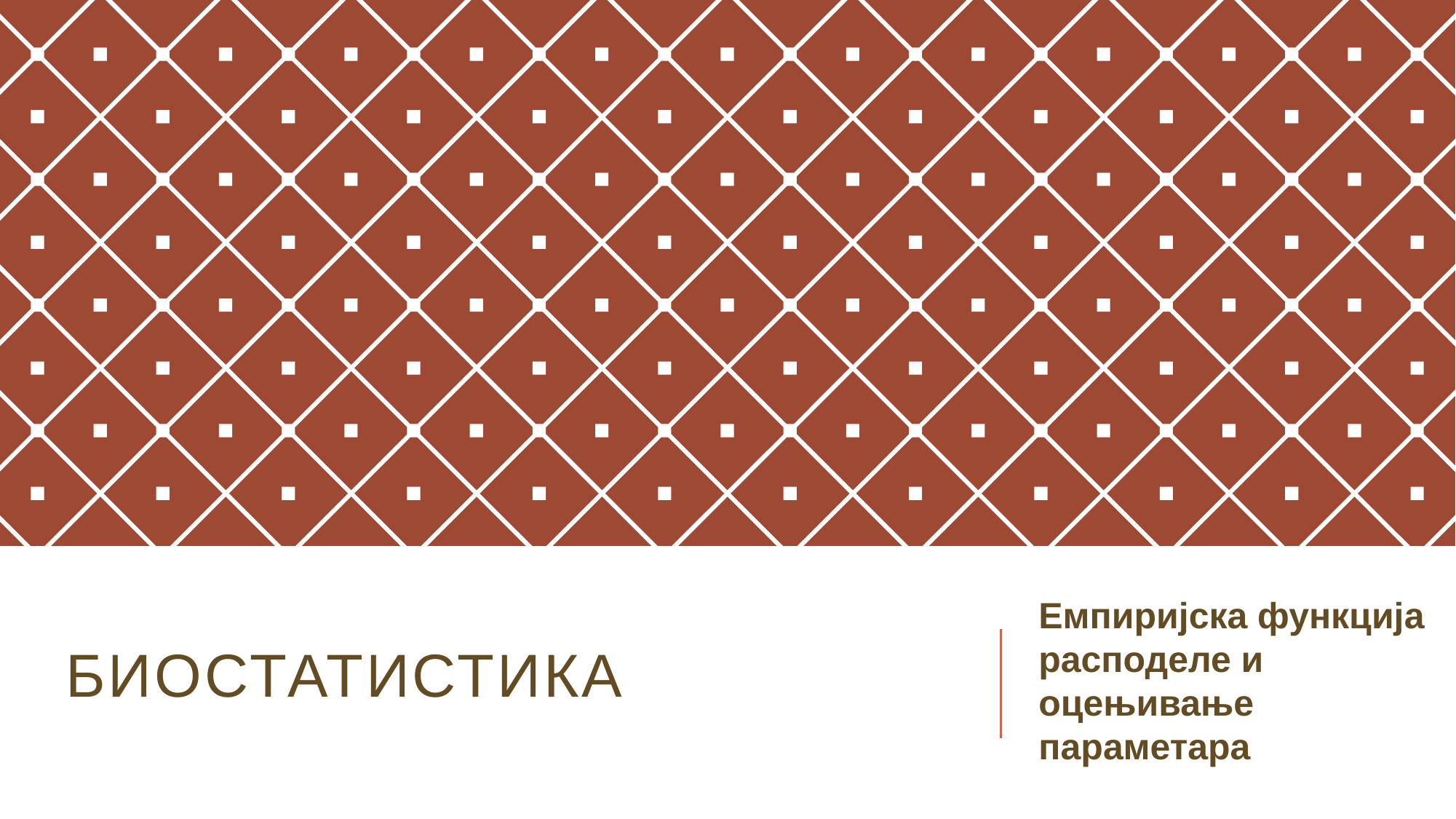

# БиоСтатистика
Емпиријска функција расподеле и оцењивање параметара